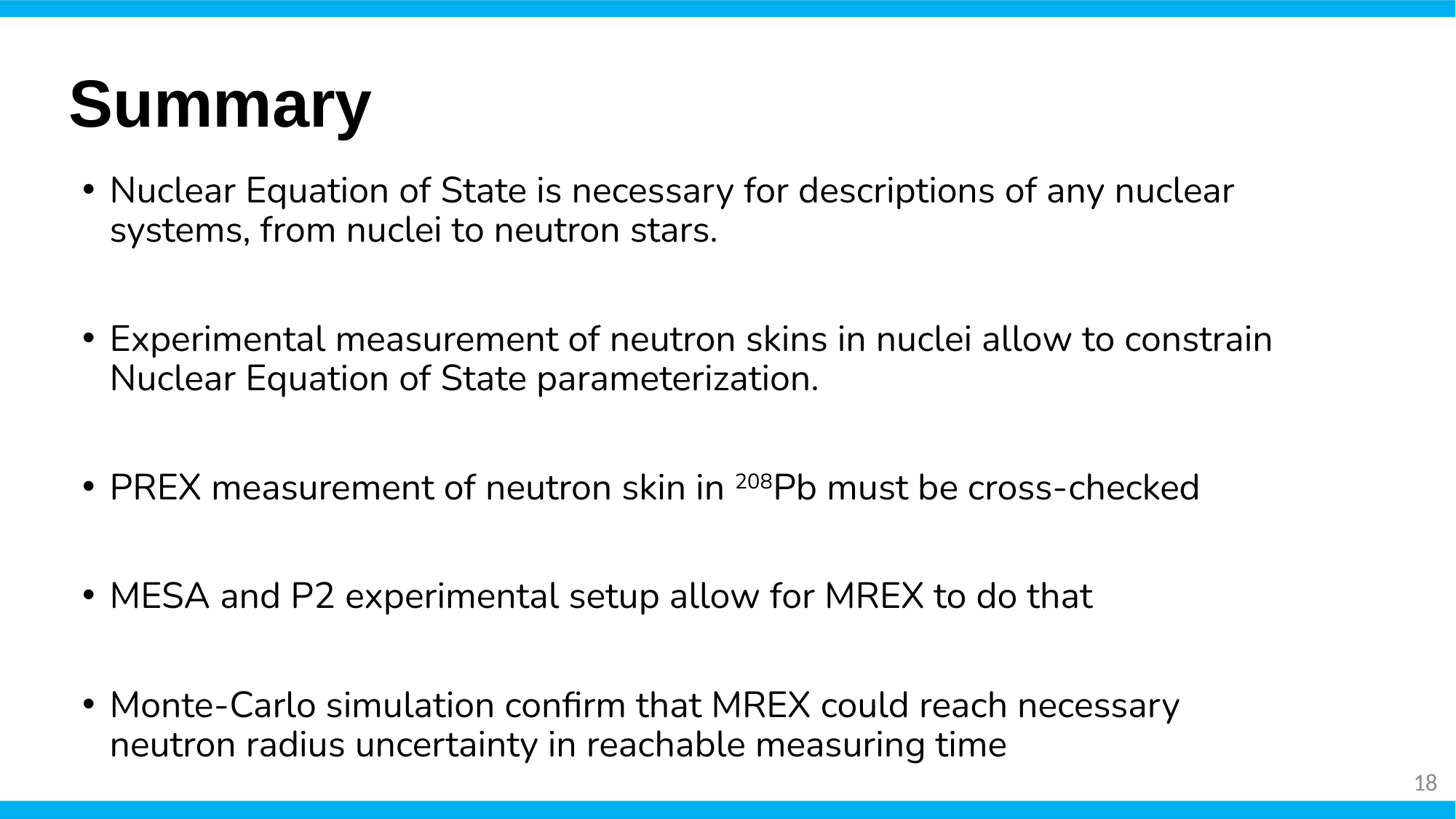

# Summary
Nuclear Equation of State is necessary for descriptions of any nuclear systems, from nuclei to neutron stars.

Experimental measurement of neutron skins in nuclei allow to constrain Nuclear Equation of State parameterization.

PREX measurement of neutron skin in 208Pb must be cross-checked

MESA and P2 experimental setup allow for MREX to do that

Monte-Carlo simulation confirm that MREX could reach necessary neutron radius uncertainty in reachable measuring time

18